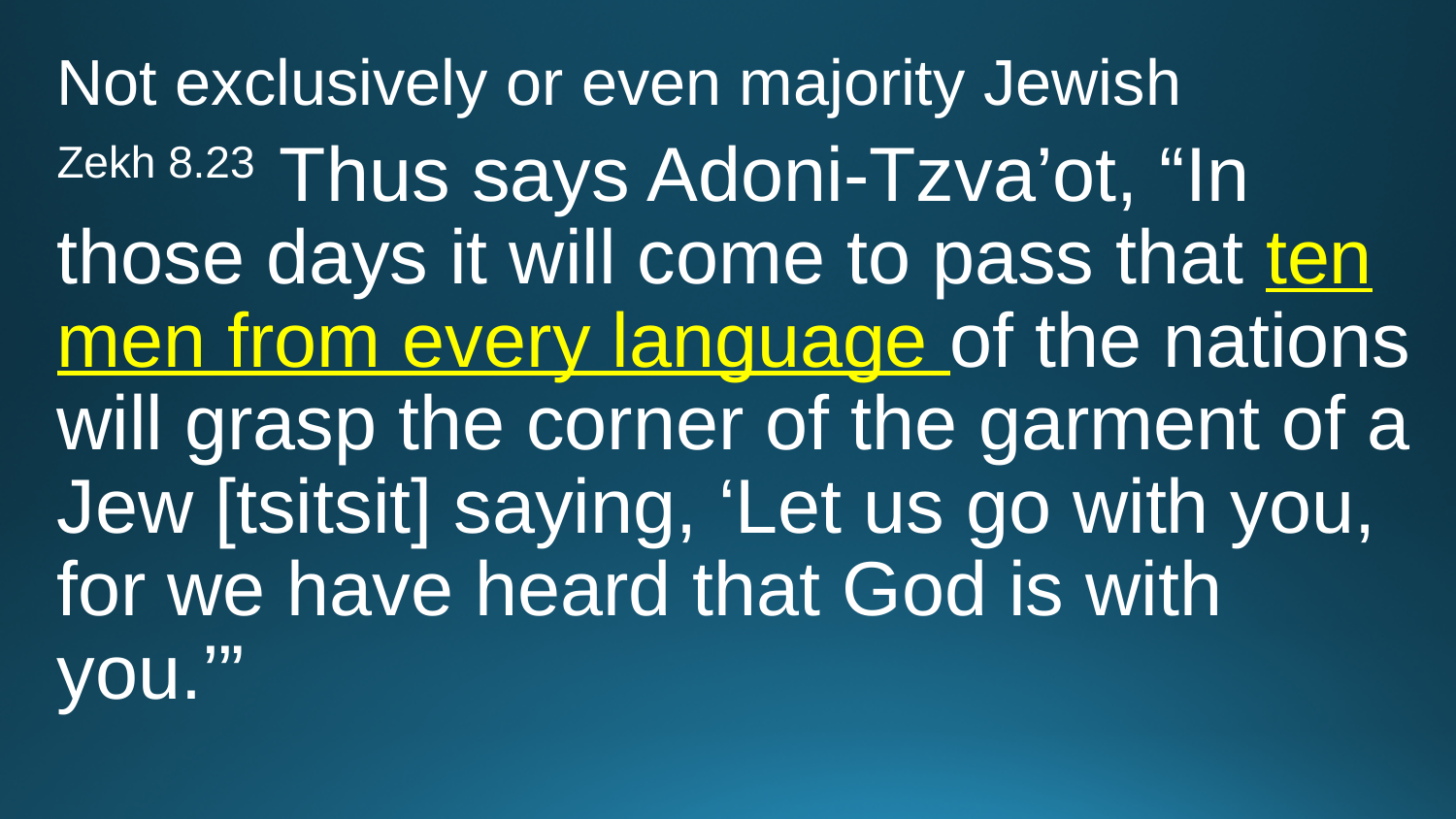

Not exclusively or even majority Jewish
Zekh 8.23  Thus says Adoni-Tzva’ot, “In those days it will come to pass that ten men from every language of the nations will grasp the corner of the garment of a Jew [tsitsit] saying, ‘Let us go with you, for we have heard that God is with you.’”